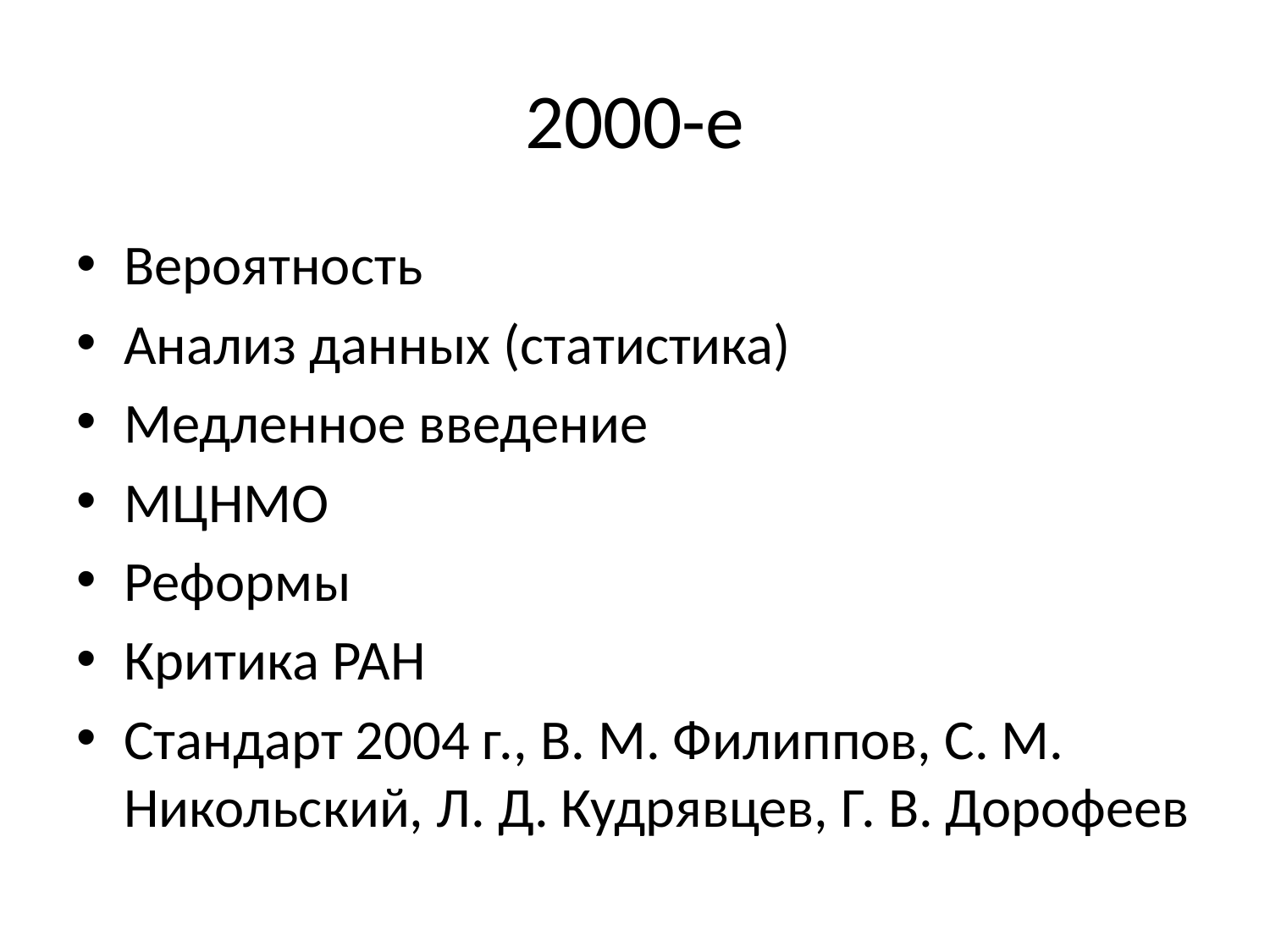

# 2000-е
Вероятность
Анализ данных (статистика)
Медленное введение
МЦНМО
Реформы
Критика РАН
Стандарт 2004 г., В. М. Филиппов, С. М. Никольский, Л. Д. Кудрявцев, Г. В. Дорофеев